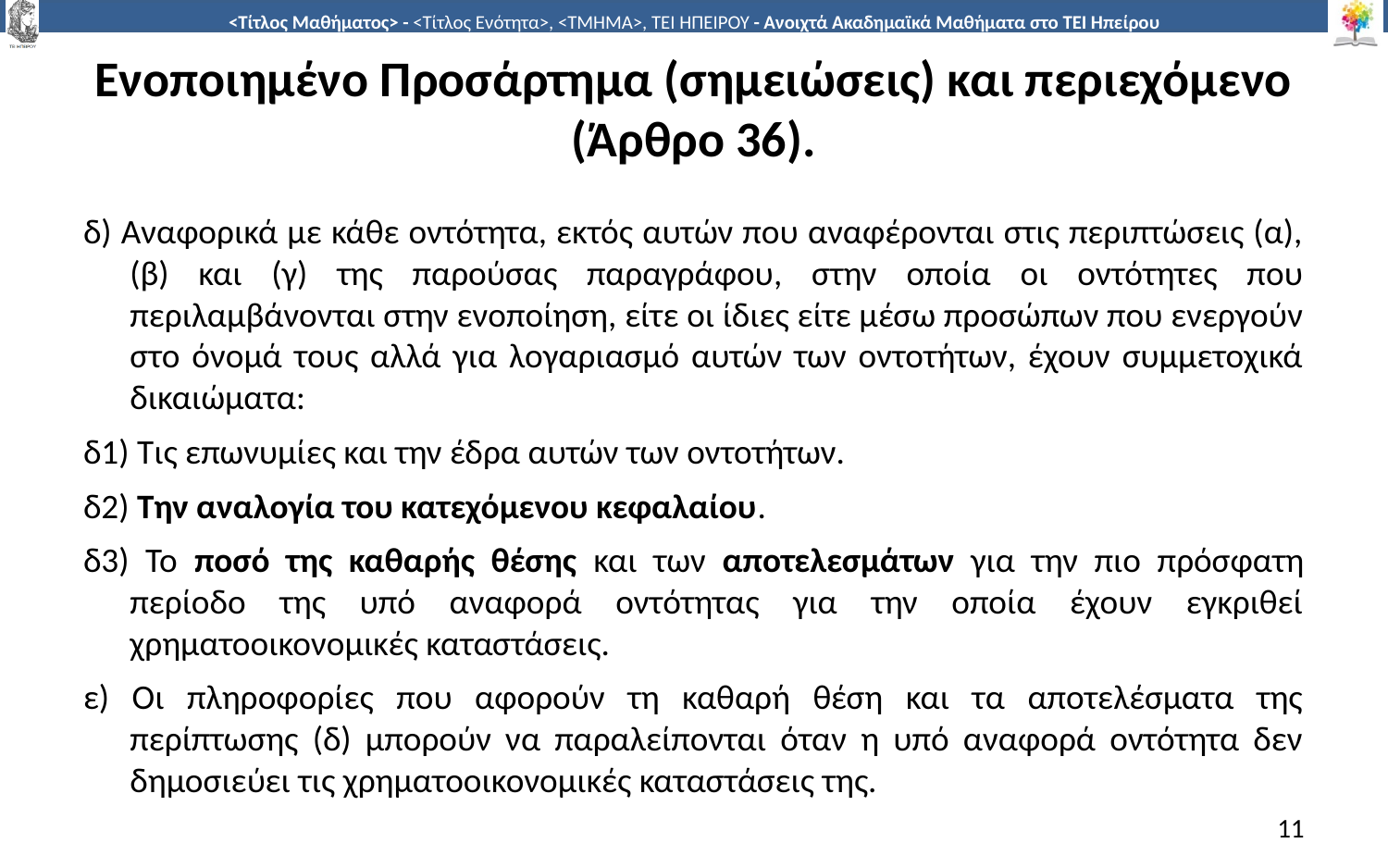

# Ενοποιημένο Προσάρτημα (σημειώσεις) και περιεχόμενο (Άρθρο 36).
δ) Αναφορικά με κάθε οντότητα, εκτός αυτών που αναφέρονται στις περιπτώσεις (α), (β) και (γ) της παρούσας παραγράφου, στην οποία οι οντότητες που περιλαμβάνονται στην ενοποίηση, είτε οι ίδιες είτε μέσω προσώπων που ενεργούν στο όνομά τους αλλά για λογαριασμό αυτών των οντοτήτων, έχουν συμμετοχικά δικαιώματα:
δ1) Τις επωνυμίες και την έδρα αυτών των οντοτήτων.
δ2) Την αναλογία του κατεχόμενου κεφαλαίου.
δ3) Το ποσό της καθαρής θέσης και των αποτελεσμάτων για την πιο πρόσφατη περίοδο της υπό αναφορά οντότητας για την οποία έχουν εγκριθεί χρηματοοικονομικές καταστάσεις.
ε) Οι πληροφορίες που αφορούν τη καθαρή θέση και τα αποτελέσματα της περίπτωσης (δ) μπορούν να παραλείπονται όταν η υπό αναφορά οντότητα δεν δημοσιεύει τις χρηματοοικονομικές καταστάσεις της.

11